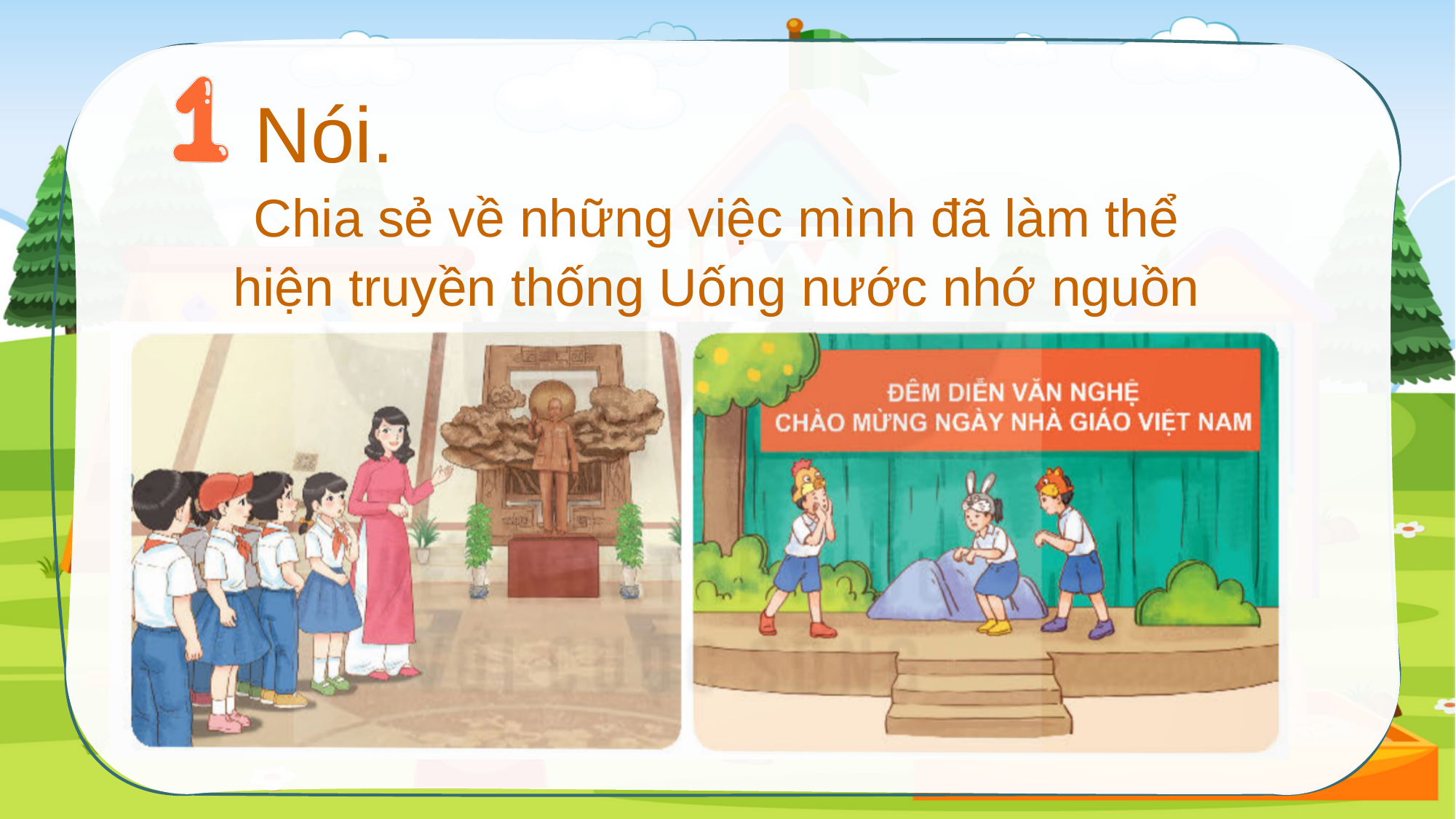

Nói.
Chia sẻ về những việc mình đã làm thể hiện truyền thống Uống nước nhớ nguồn